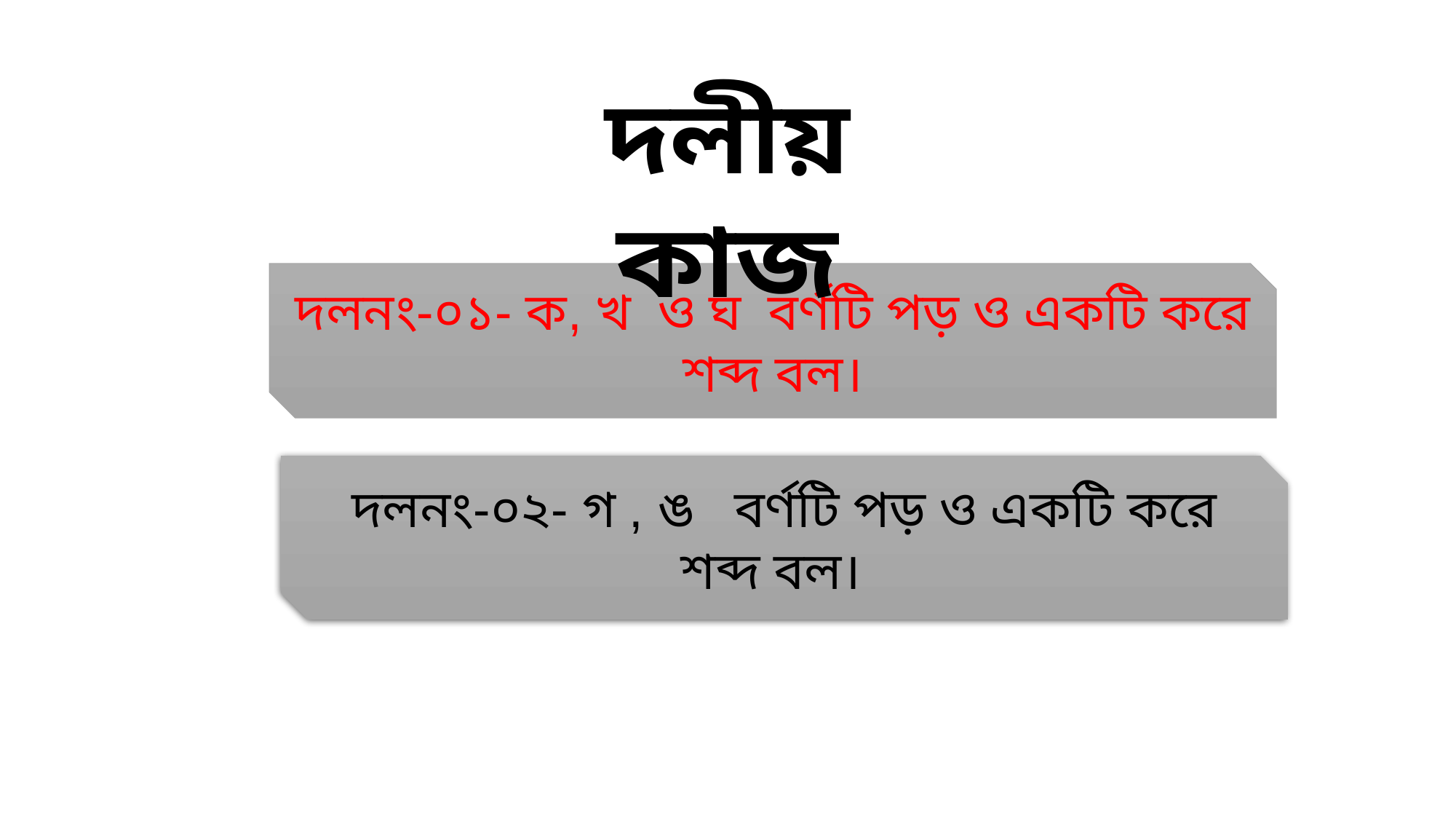

দলীয় কাজ
দলনং-০১- ক, খ  ও ঘ  বর্ণটি পড় ও একটি করে শব্দ বল।
দলনং-০২- গ , ঙ   বর্ণটি পড় ও একটি করে শব্দ বল।